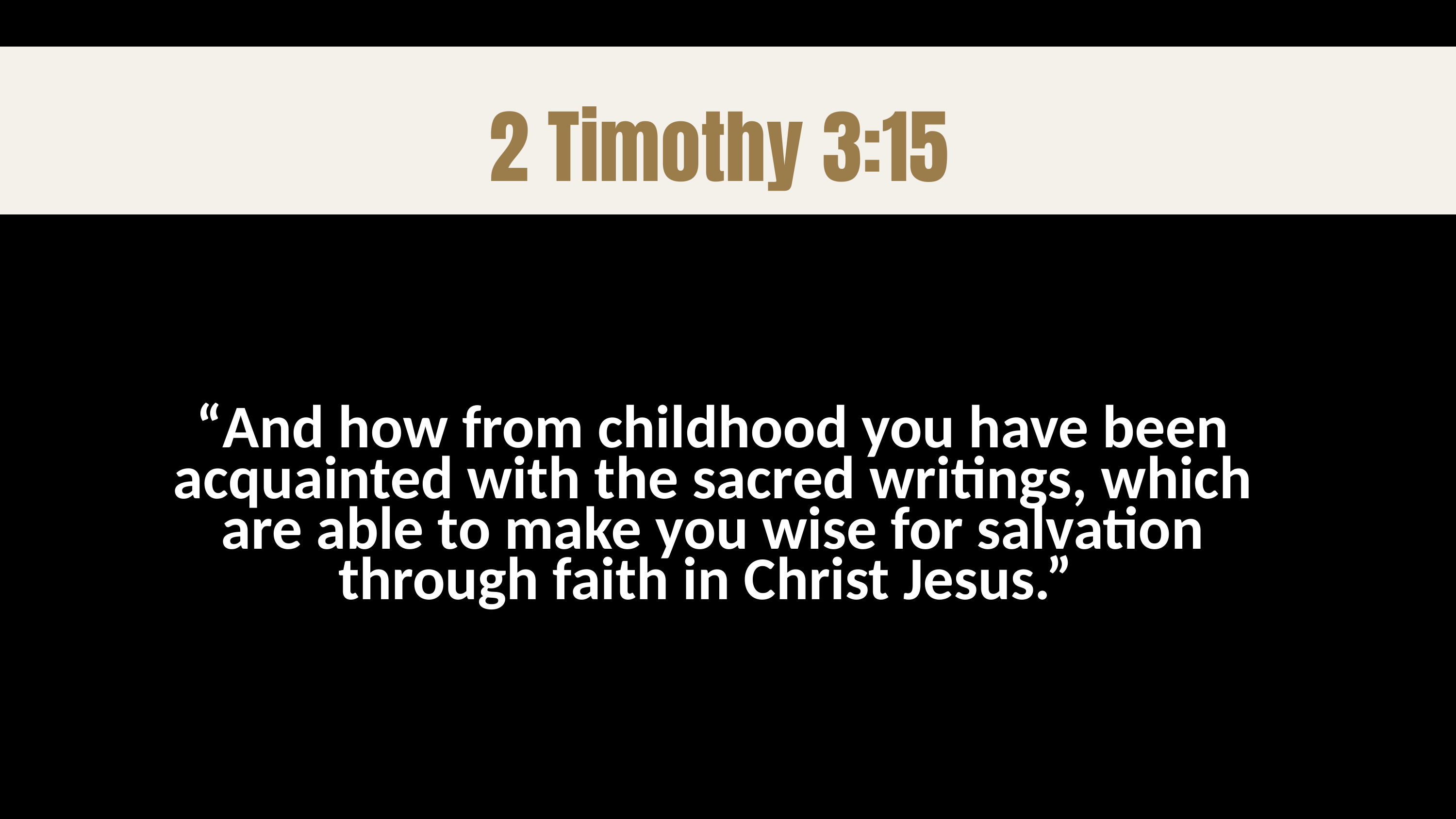

2 Timothy 3:15
“And how from childhood you have been acquainted with the sacred writings, which are able to make you wise for salvation through faith in Christ Jesus.”